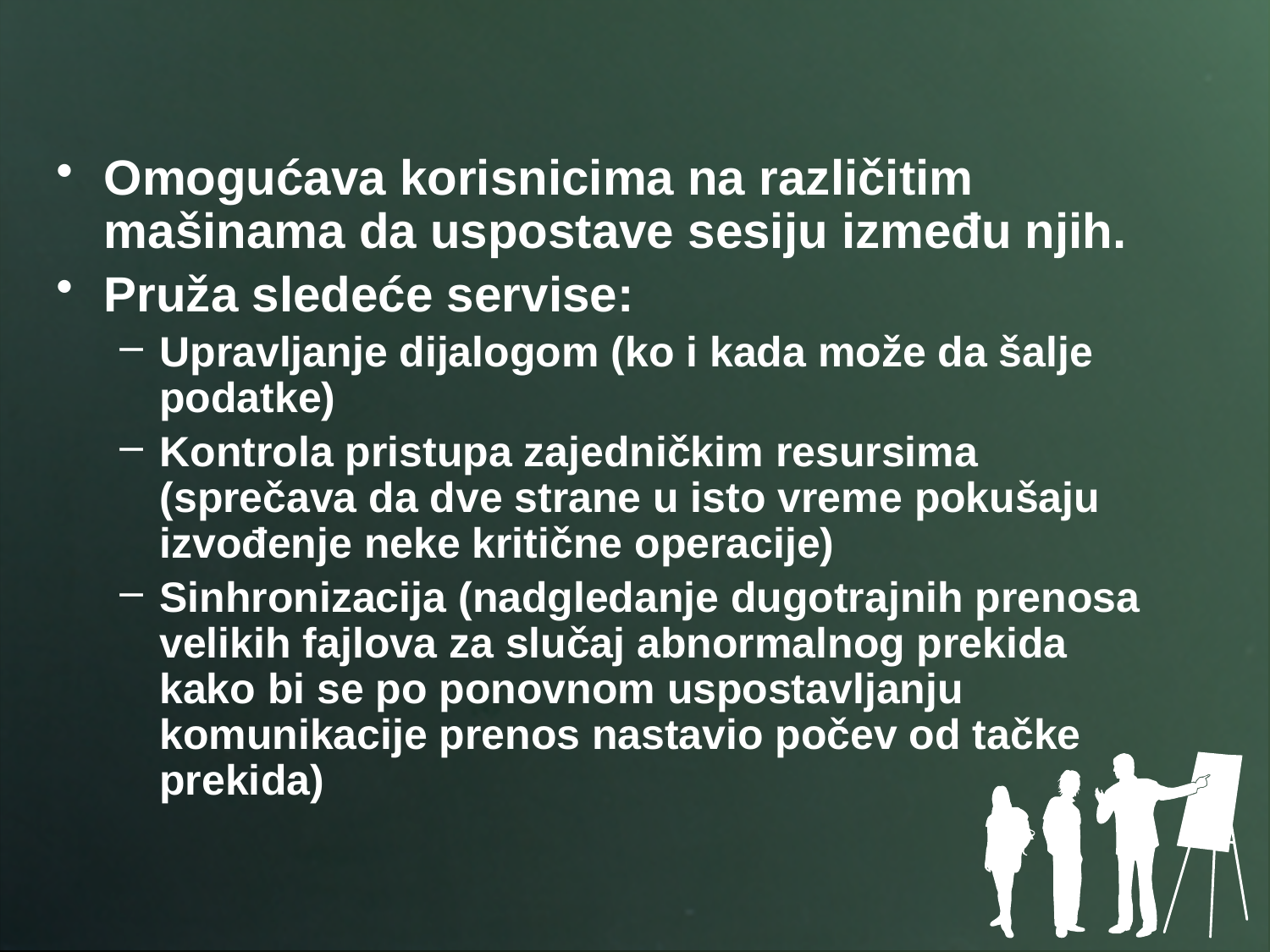

#
Omogućava korisnicima na različitim mašinama da uspostave sesiju između njih.
Pruža sledeće servise:
Upravljanje dijalogom (ko i kada može da šalje podatke)
Kontrola pristupa zajedničkim resursima (sprečava da dve strane u isto vreme pokušaju izvođenje neke kritične operacije)
Sinhronizacija (nadgledanje dugotrajnih prenosa velikih fajlova za slučaj abnormalnog prekida kako bi se po ponovnom uspostavljanju komunikacije prenos nastavio počev od tačke prekida)